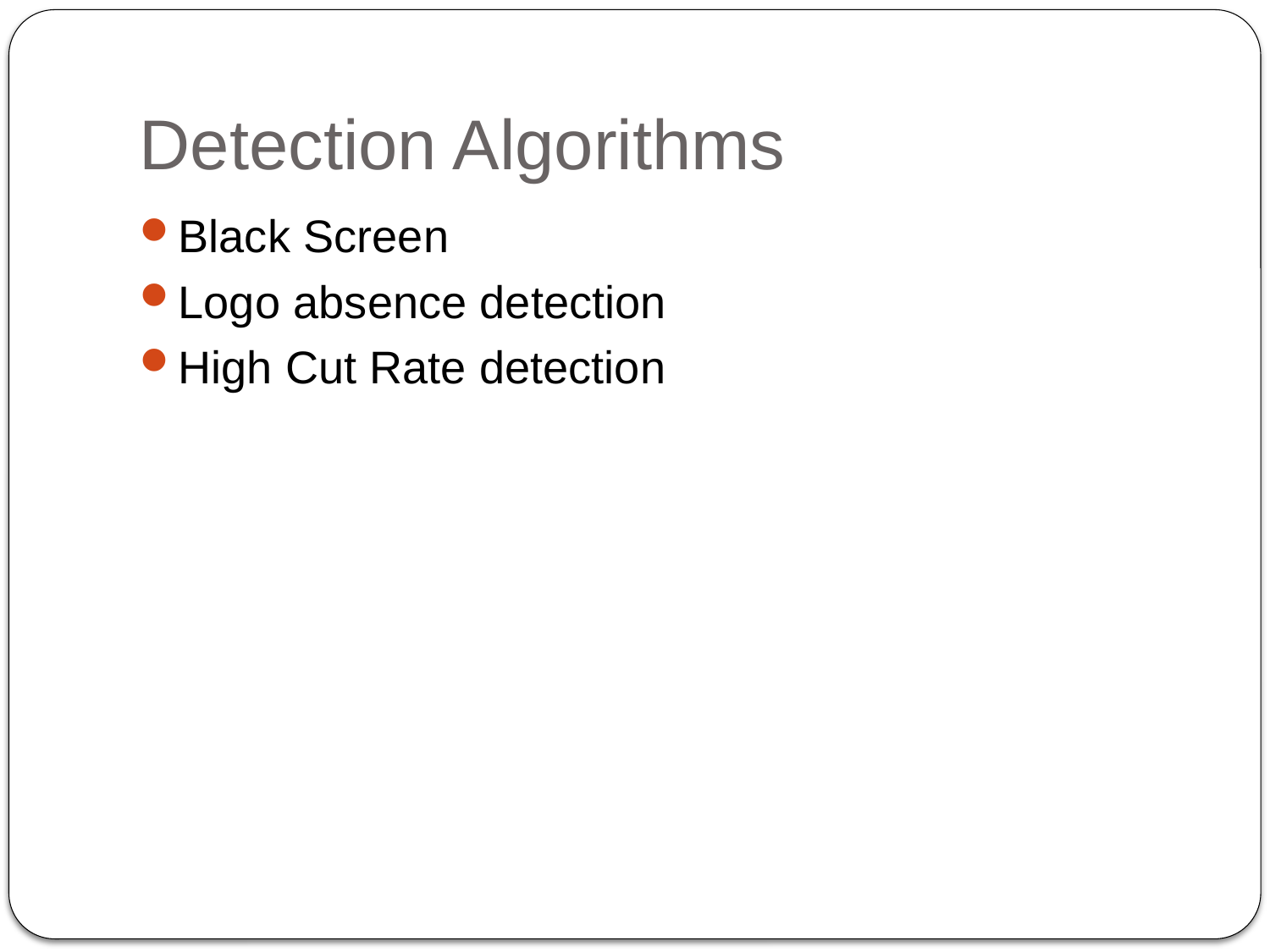

# Detection Algorithms
Black Screen
Logo absence detection
High Cut Rate detection